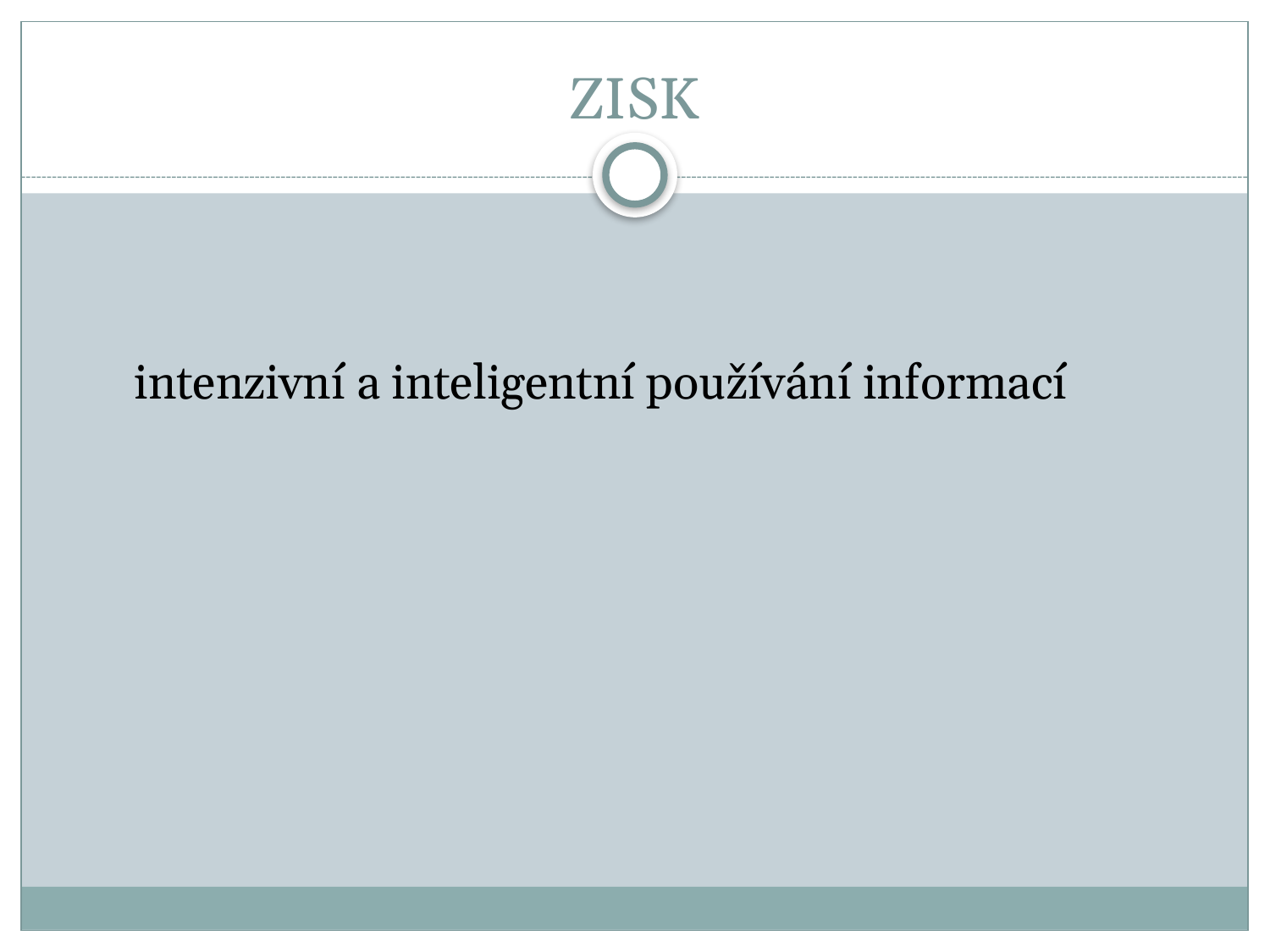

# ZISK

       intenzivní a inteligentní používání informací